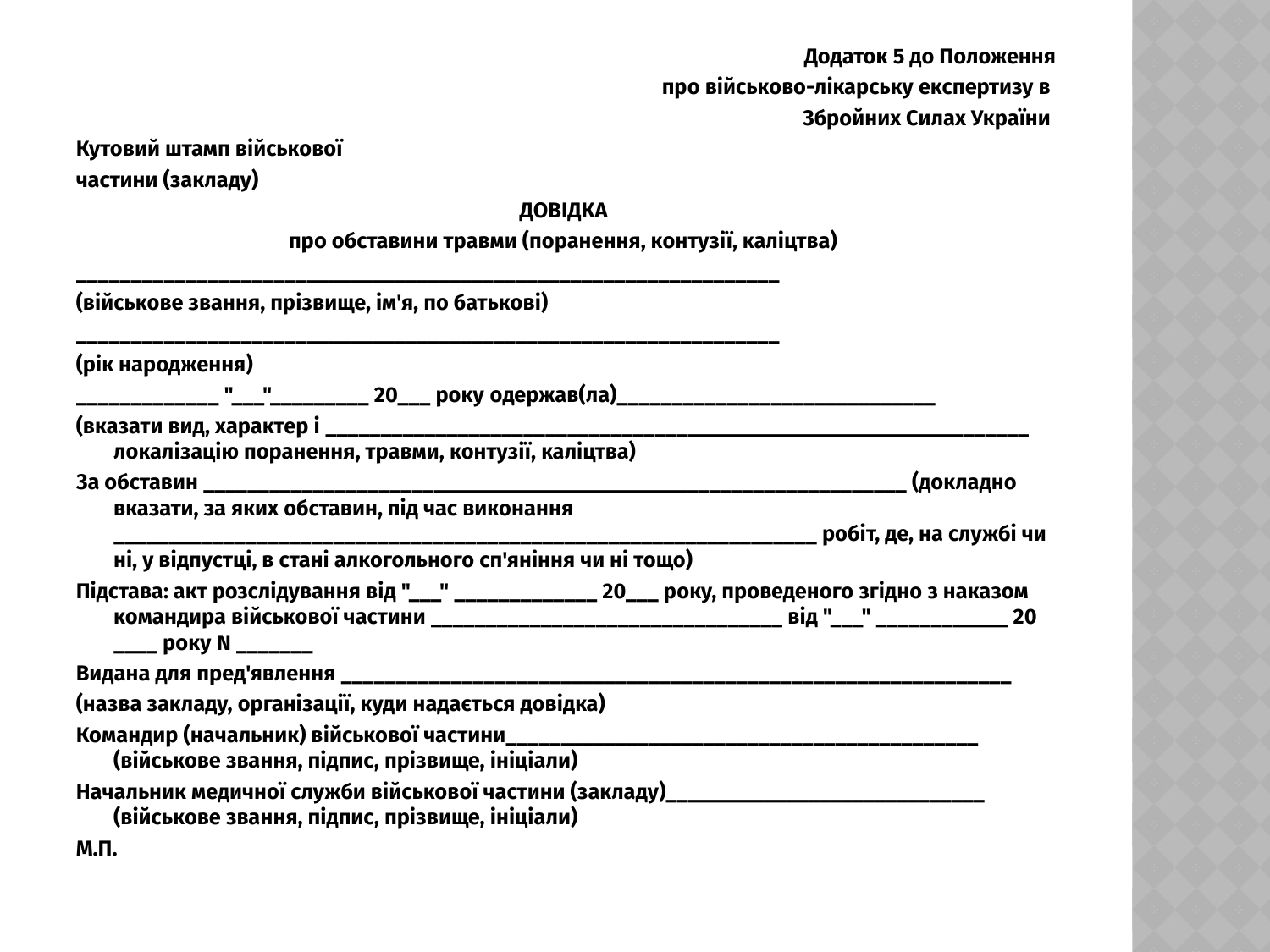

Додаток 5 до Положення
про військово-лікарську експертизу в
Збройних Силах України
Кутовий штамп військової
частини (закладу)
ДОВІДКА
про обставини травми (поранення, контузії, каліцтва)
________________________________________________________________
(військове звання, прізвище, ім'я, по батькові)
________________________________________________________________
(рік народження)
_____________ "___"_________ 20___ року одержав(ла)_____________________________
(вказати вид, характер і ________________________________________________________________ локалізацію поранення, травми, контузії, каліцтва)
За обставин ________________________________________________________________ (докладно вказати, за яких обставин, під час виконання ________________________________________________________________ робіт, де, на службі чи ні, у відпустці, в стані алкогольного сп'яніння чи ні тощо)
Підстава: акт розслідування від "___" _____________ 20___ року, проведеного згідно з наказом командира військової частини ________________________________ від "___" ____________ 20 ____ року N _______
Видана для пред'явлення _____________________________________________________________
(назва закладу, організації, куди надається довідка)
Командир (начальник) військової частини___________________________________________ (військове звання, підпис, прізвище, ініціали)
Начальник медичної служби військової частини (закладу)_____________________________ (військове звання, підпис, прізвище, ініціали)
М.П.

#